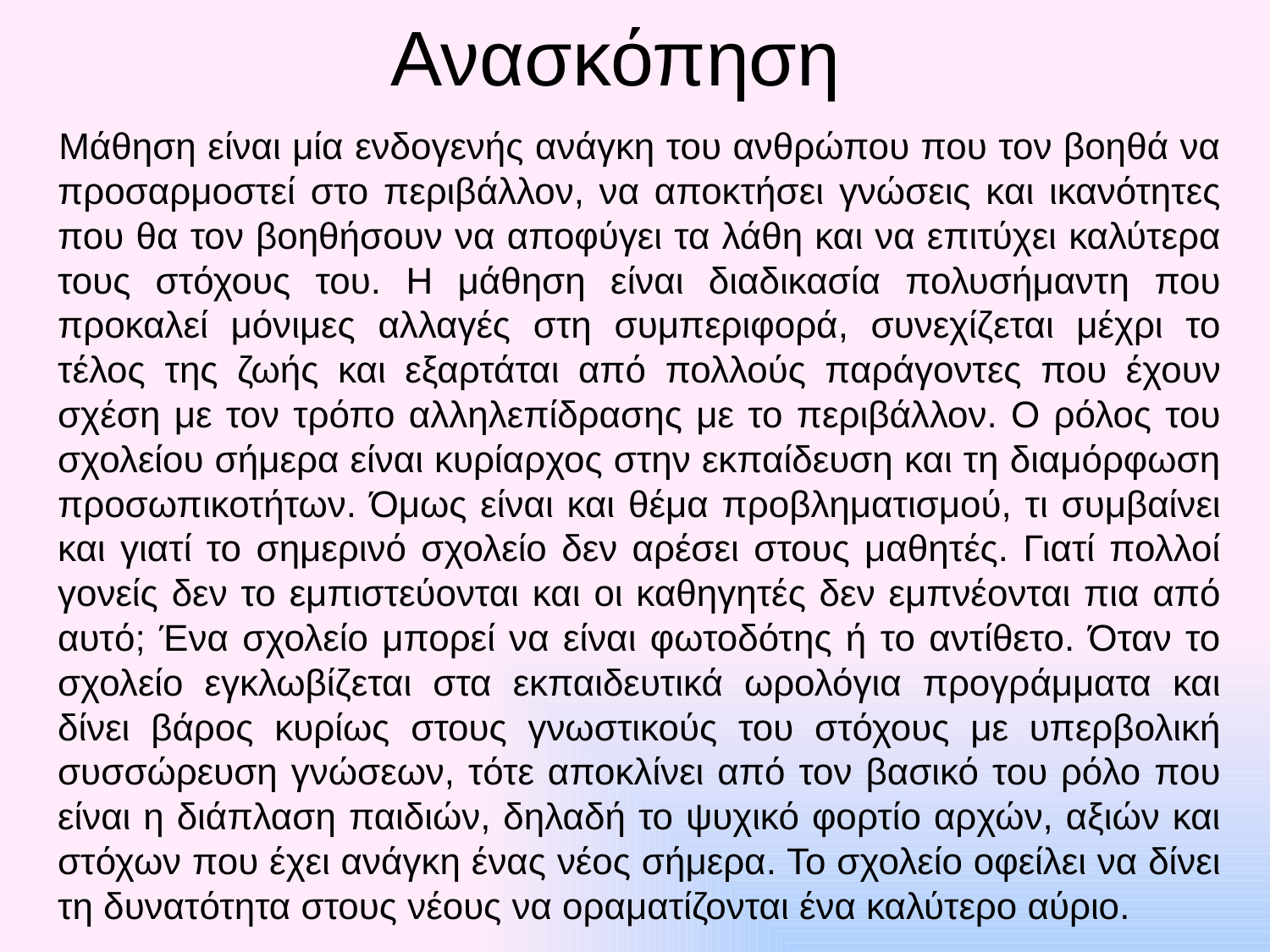

# Ανασκόπηση
    Μάθηση είναι μία ενδογενής ανάγκη του ανθρώπου που τον βοηθά να προσαρμοστεί στο περιβάλλον, να αποκτήσει γνώσεις και ικανότητες που θα τον βοηθήσουν να αποφύγει τα λάθη και να επιτύχει καλύτερα τους στόχους του. Η μάθηση είναι διαδικασία πολυσήμαντη που προκαλεί μόνιμες αλλαγές στη συμπεριφορά, συνεχίζεται μέχρι το τέλος της ζωής και εξαρτάται από πολλούς παράγοντες που έχουν σχέση με τον τρόπο αλληλεπίδρασης με το περιβάλλον. Ο ρόλος του σχολείου σήμερα είναι κυρίαρχος στην εκπαίδευση και τη διαμόρφωση προσωπικοτήτων. Όμως είναι και θέμα προβληματισμού, τι συμβαίνει και γιατί το σημερινό σχολείο δεν αρέσει στους μαθητές. Γιατί πολλοί γονείς δεν το εμπιστεύονται και οι καθηγητές δεν εμπνέονται πια από αυτό; Ένα σχολείο μπορεί να είναι φωτοδότης ή το αντίθετο. Όταν το σχολείο εγκλωβίζεται στα εκπαιδευτικά ωρολόγια προγράμματα και δίνει βάρος κυρίως στους γνωστικούς του στόχους με υπερβολική συσσώρευση γνώσεων, τότε αποκλίνει από τον βασικό του ρόλο που είναι η διάπλαση παιδιών, δηλαδή το ψυχικό φορτίο αρχών, αξιών και στόχων που έχει ανάγκη ένας νέος σήμερα. Το σχολείο οφείλει να δίνει τη δυνατότητα στους νέους να οραματίζονται ένα καλύτερο αύριο.